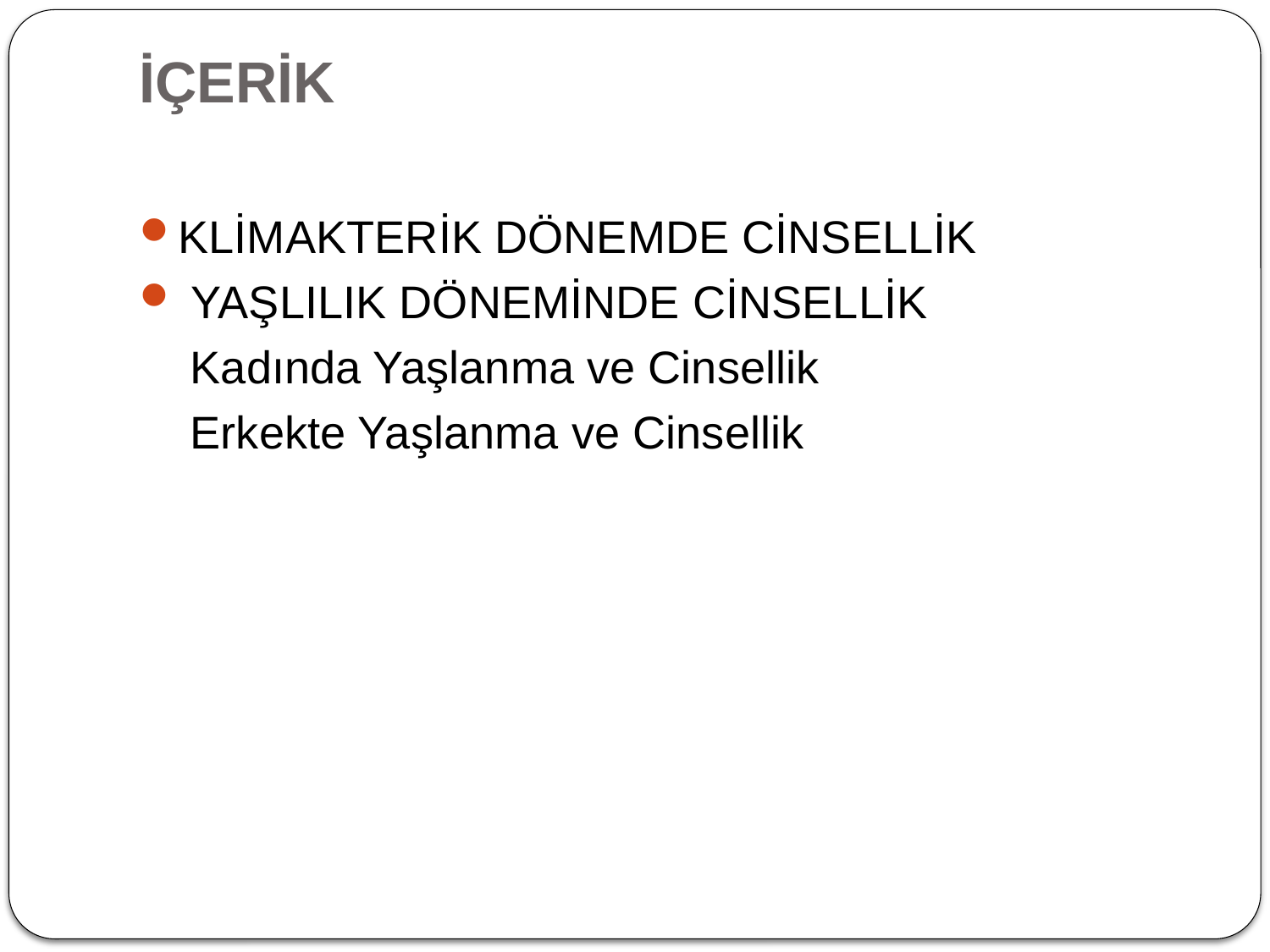

# İÇERİK
KLİMAKTERİK DÖNEMDE CİNSELLİK
 YAŞLILIK DÖNEMİNDE CİNSELLİK
	 Kadında Yaşlanma ve Cinsellik
	 Erkekte Yaşlanma ve Cinsellik